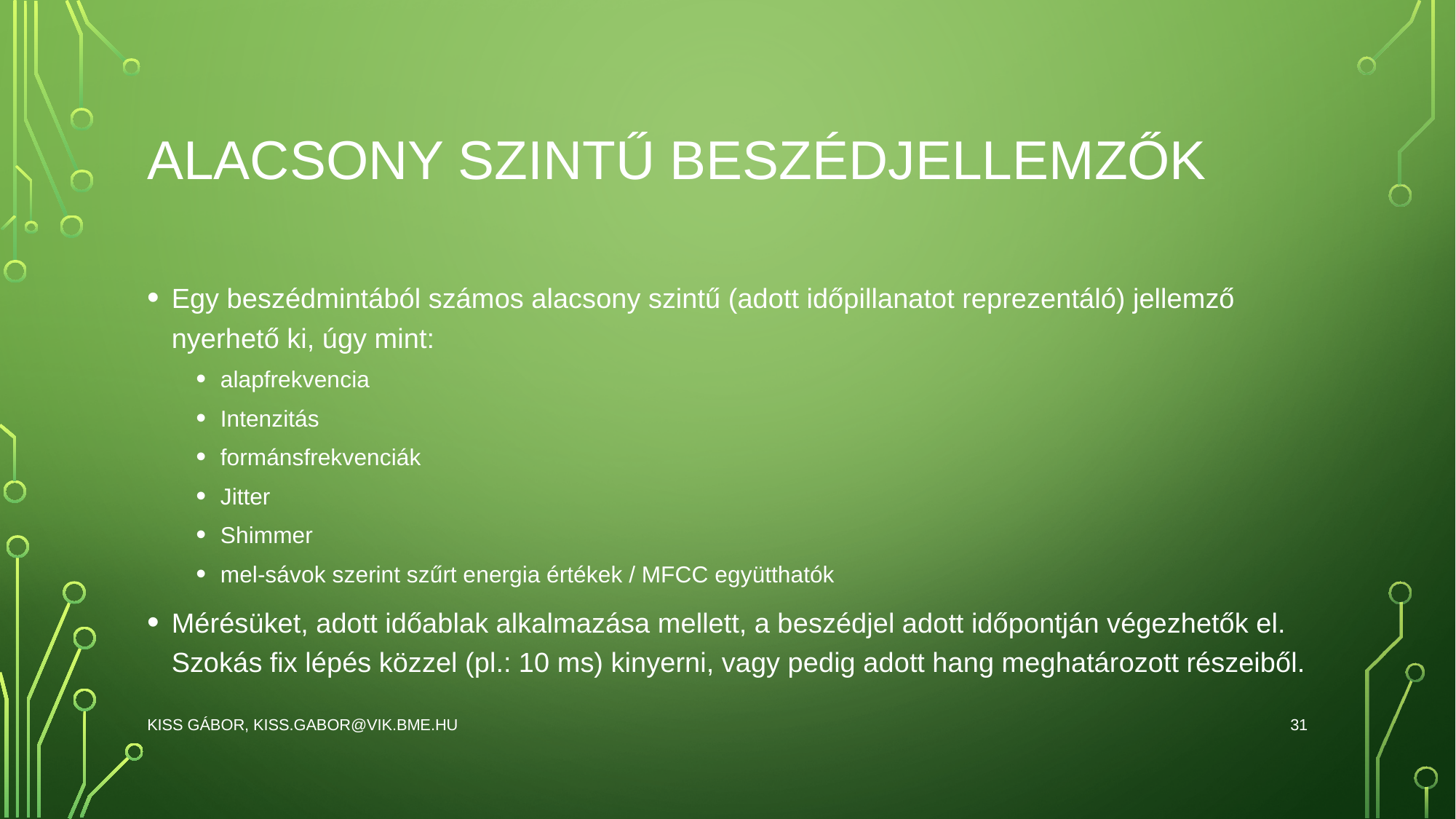

# Alacsony szintű beszédjellemzők
Egy beszédmintából számos alacsony szintű (adott időpillanatot reprezentáló) jellemző nyerhető ki, úgy mint:
alapfrekvencia
Intenzitás
formánsfrekvenciák
Jitter
Shimmer
mel-sávok szerint szűrt energia értékek / MFCC együtthatók
Mérésüket, adott időablak alkalmazása mellett, a beszédjel adott időpontján végezhetők el. Szokás fix lépés közzel (pl.: 10 ms) kinyerni, vagy pedig adott hang meghatározott részeiből.
31
Kiss Gábor, kiss.gabor@vik.bme.hu